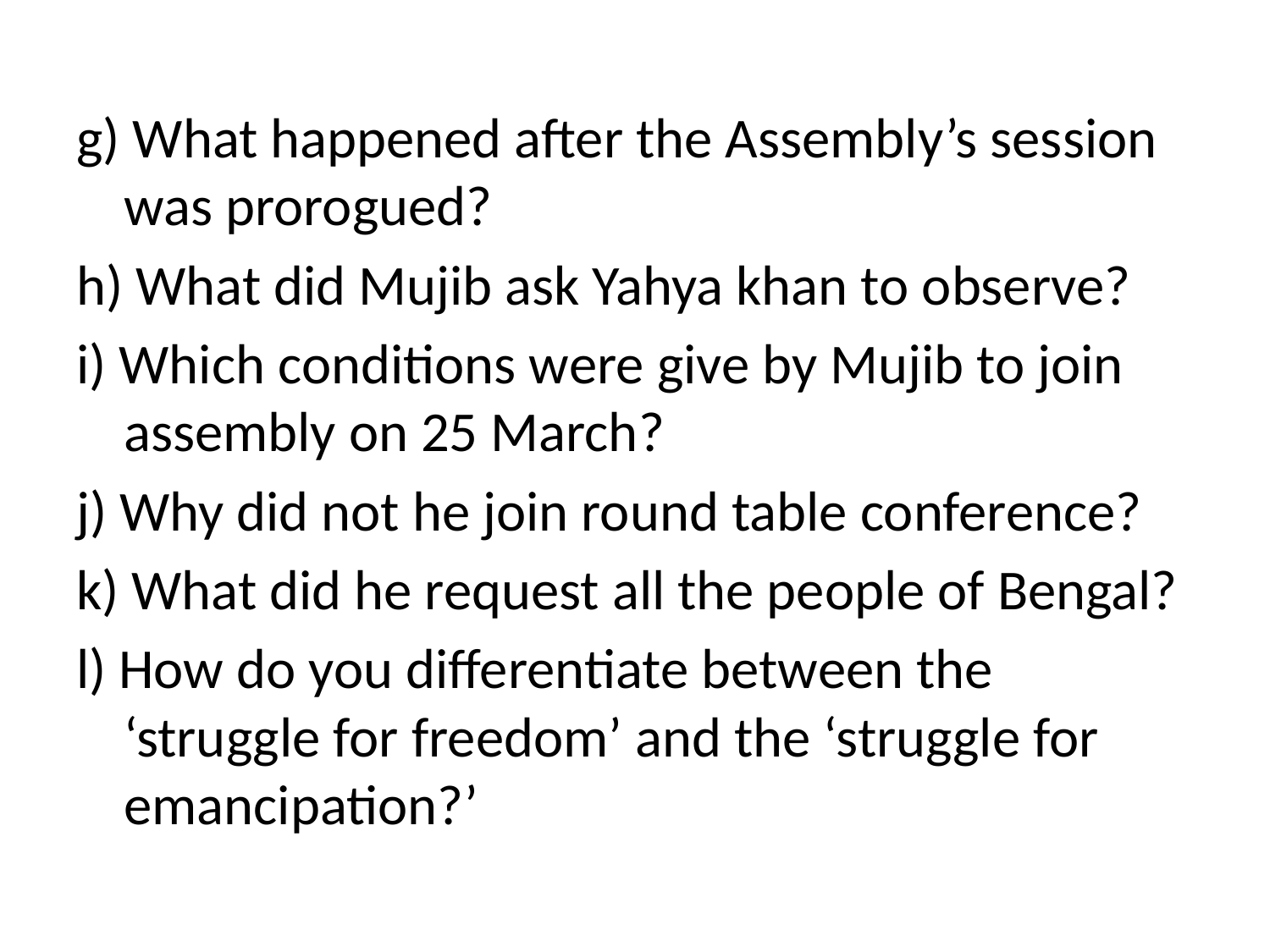

g) What happened after the Assembly’s session was prorogued?
h) What did Mujib ask Yahya khan to observe?
i) Which conditions were give by Mujib to join assembly on 25 March?
j) Why did not he join round table conference?
k) What did he request all the people of Bengal?
l) How do you differentiate between the ‘struggle for freedom’ and the ‘struggle for emancipation?’